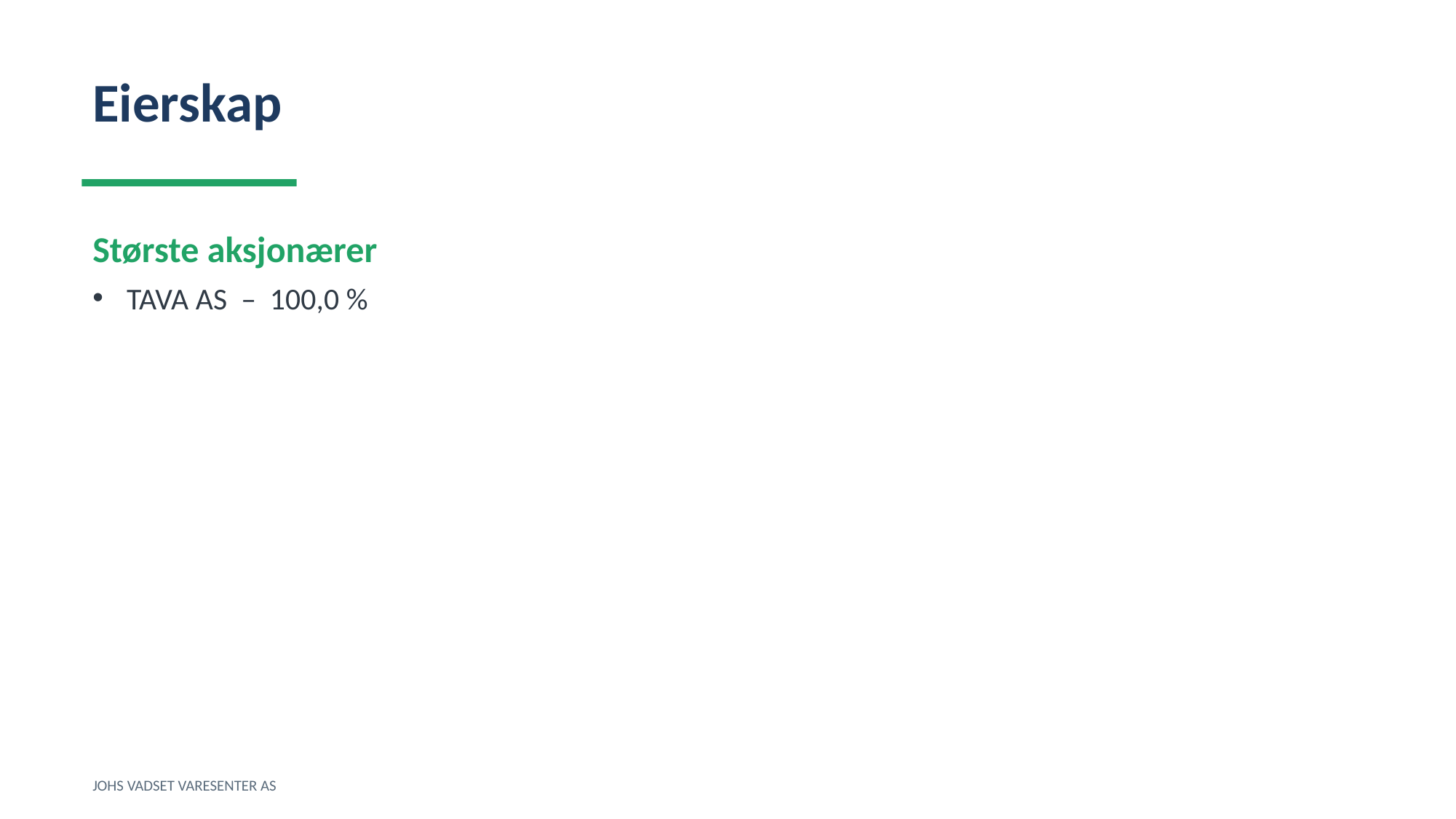

Eierskap

Største aksjonærer
TAVA AS  –  100,0 %
JOHS VADSET VARESENTER AS